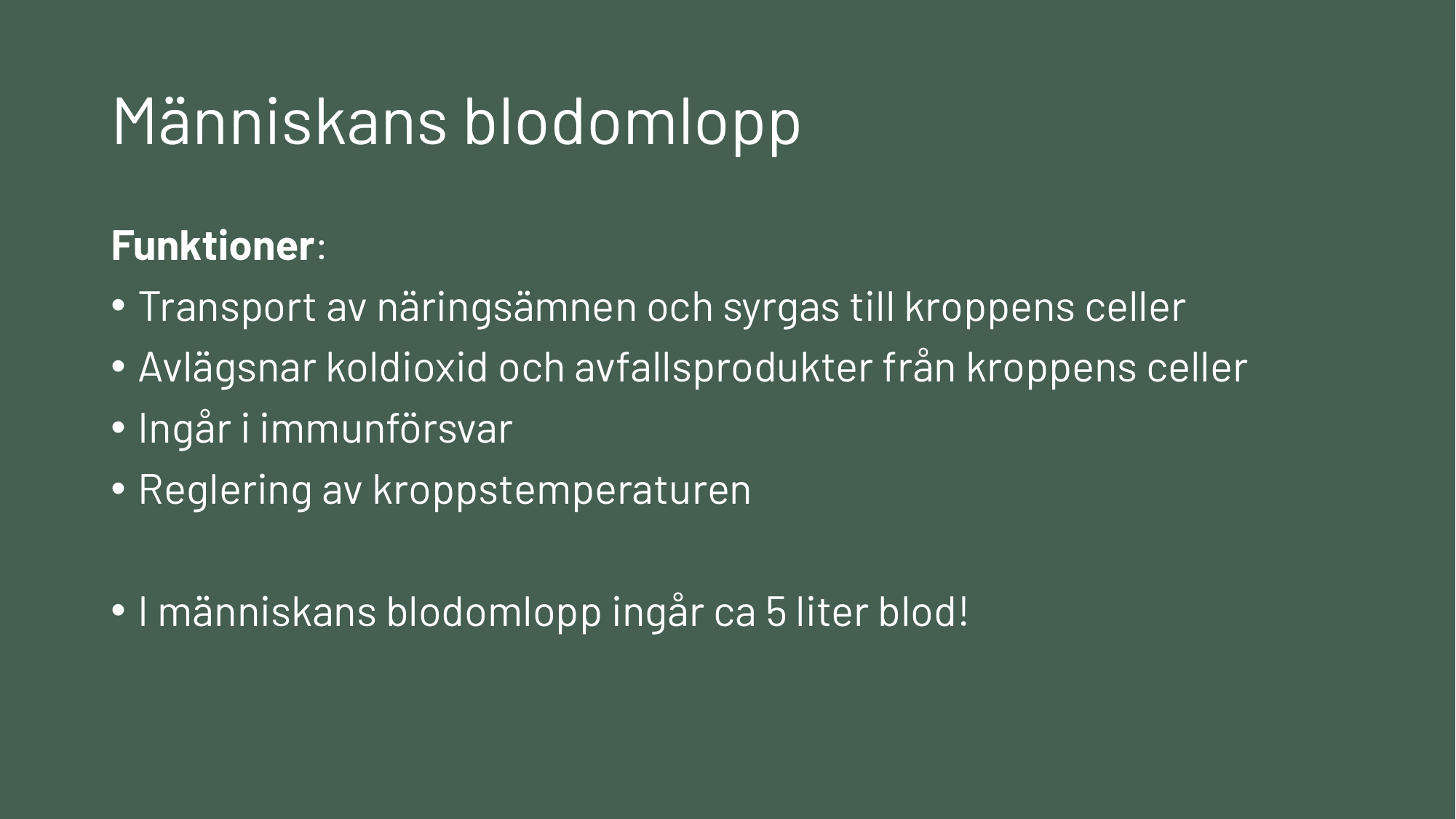

# Människans blodomlopp
Funktioner:
Transport av näringsämnen och syrgas till kroppens celler
Avlägsnar koldioxid och avfallsprodukter från kroppens celler
Ingår i immunförsvar
Reglering av kroppstemperaturen

I människans blodomlopp ingår ca 5 liter blod!